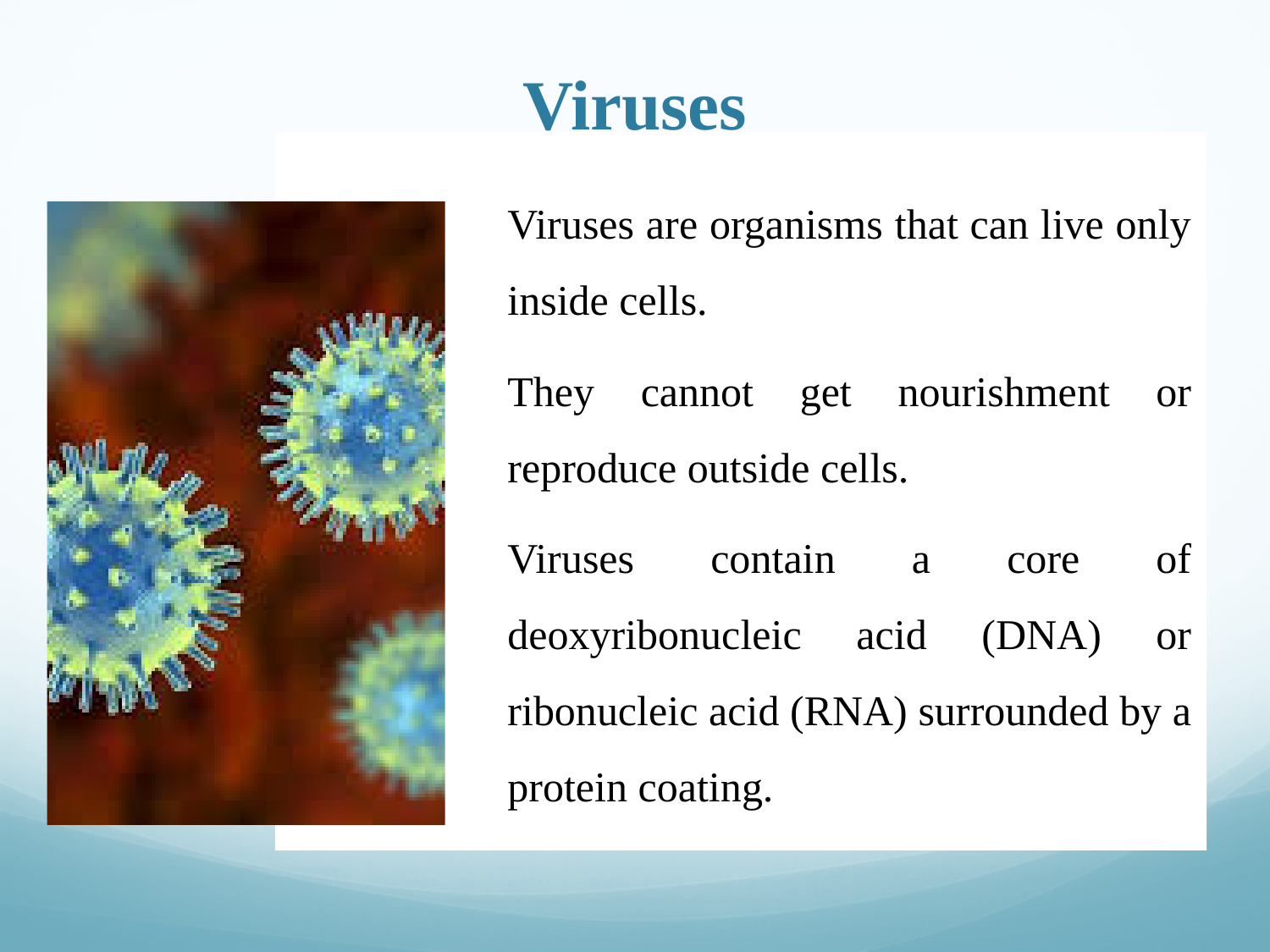

# Viruses
Viruses are organisms that can live only inside cells.
They cannot get nourishment or reproduce outside cells.
Viruses contain a core of deoxyribonucleic acid (DNA) or ribonucleic acid (RNA) surrounded by a protein coating.